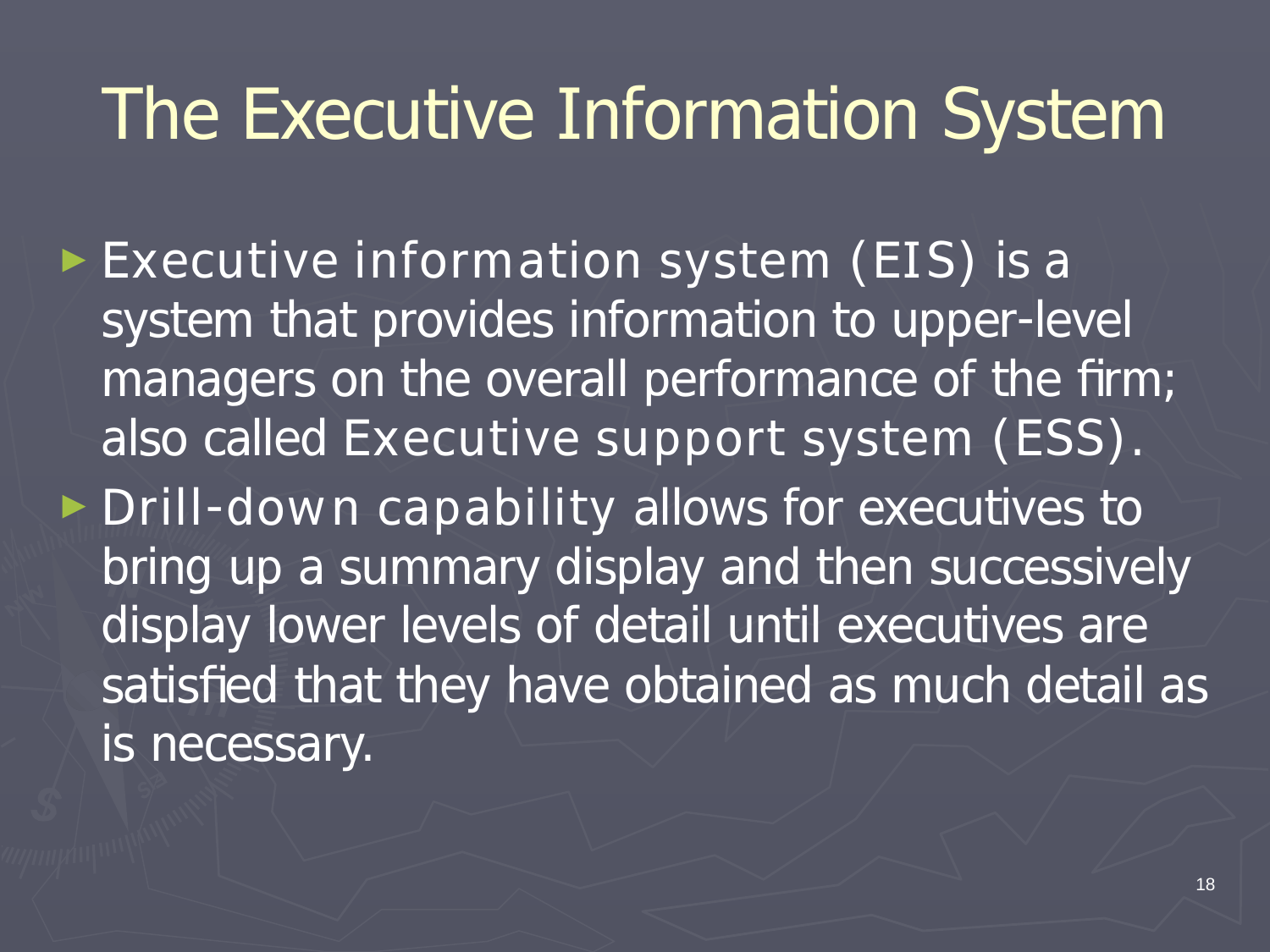

# The Executive Information System
Executive information system (EIS) is a system that provides information to upper-level managers on the overall performance of the firm; also called Executive support system (ESS).
Drill-down capability allows for executives to bring up a summary display and then successively display lower levels of detail until executives are satisfied that they have obtained as much detail as is necessary.
18